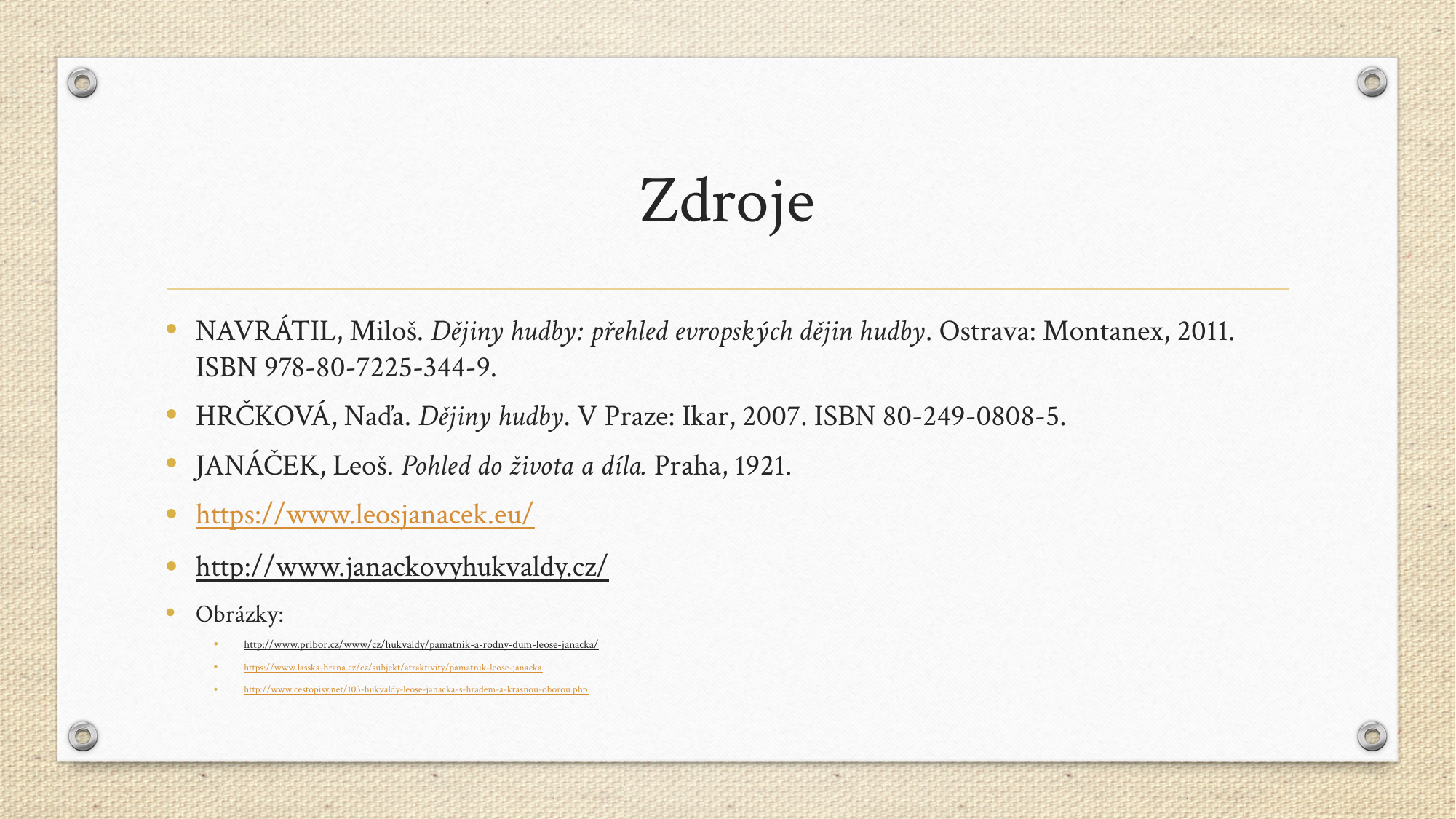

# Zdroje
NAVRÁTIL, Miloš. Dějiny hudby: přehled evropských dějin hudby. Ostrava: Montanex, 2011. ISBN 978-80-7225-344-9.
HRČKOVÁ, Naďa. Dějiny hudby. V Praze: Ikar, 2007. ISBN 80-249-0808-5.
JANÁČEK, Leoš. Pohled do života a díla. Praha, 1921.
https://www.leosjanacek.eu/
http://www.janackovyhukvaldy.cz/
Obrázky:
http://www.pribor.cz/www/cz/hukvaldy/pamatnik-a-rodny-dum-leose-janacka/
https://www.lasska-brana.cz/cz/subjekt/atraktivity/pamatnik-leose-janacka
http://www.cestopisy.net/103-hukvaldy-leose-janacka-s-hradem-a-krasnou-oborou.php